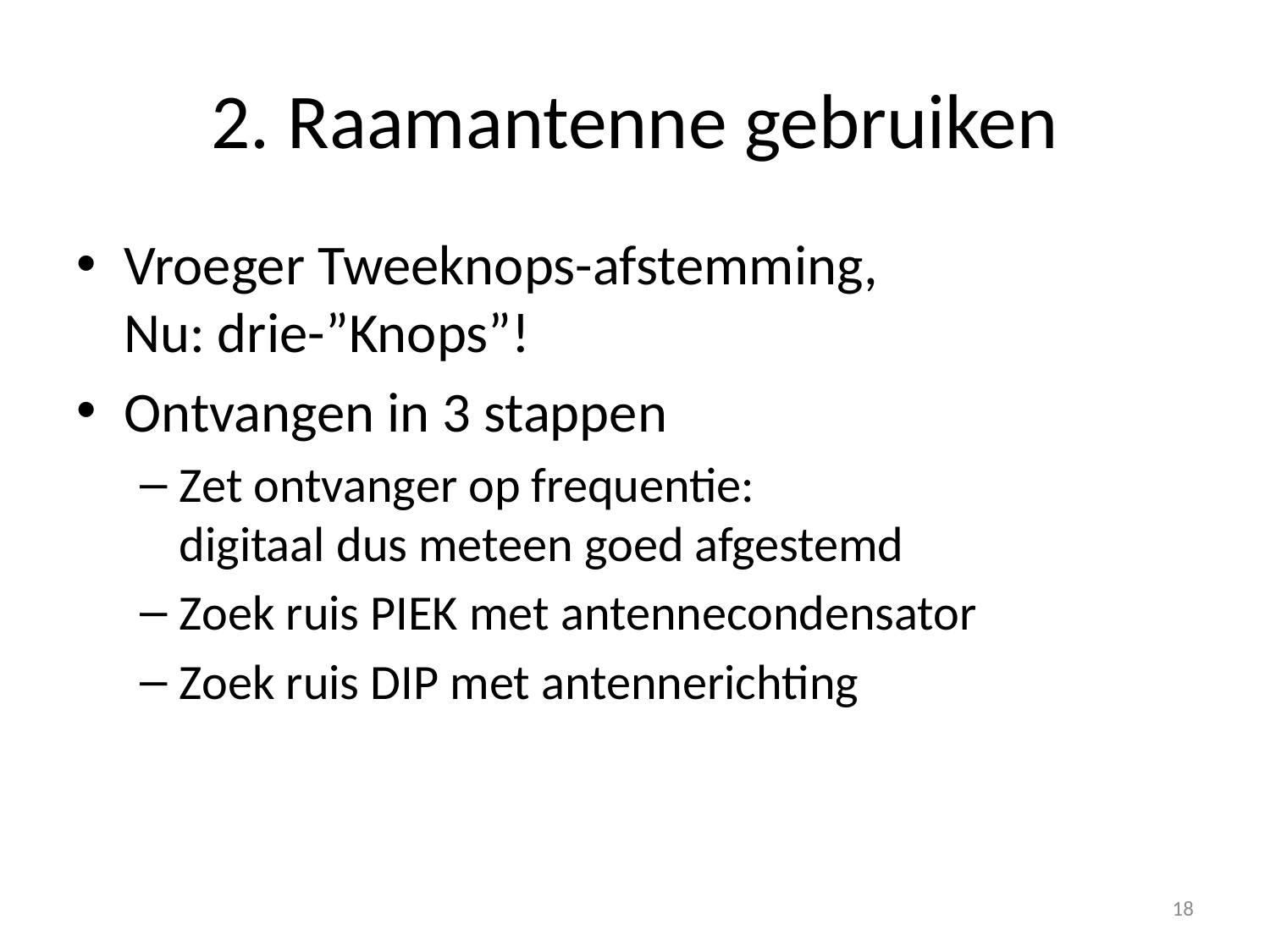

# 2. Raamantenne gebruiken
Vroeger Tweeknops-afstemming,
Nu: drie-”Knops”!
Ontvangen in 3 stappen
Zet ontvanger op frequentie:
digitaal dus meteen goed afgestemd
Zoek ruis PIEK met antennecondensator
Zoek ruis DIP met antennerichting

18